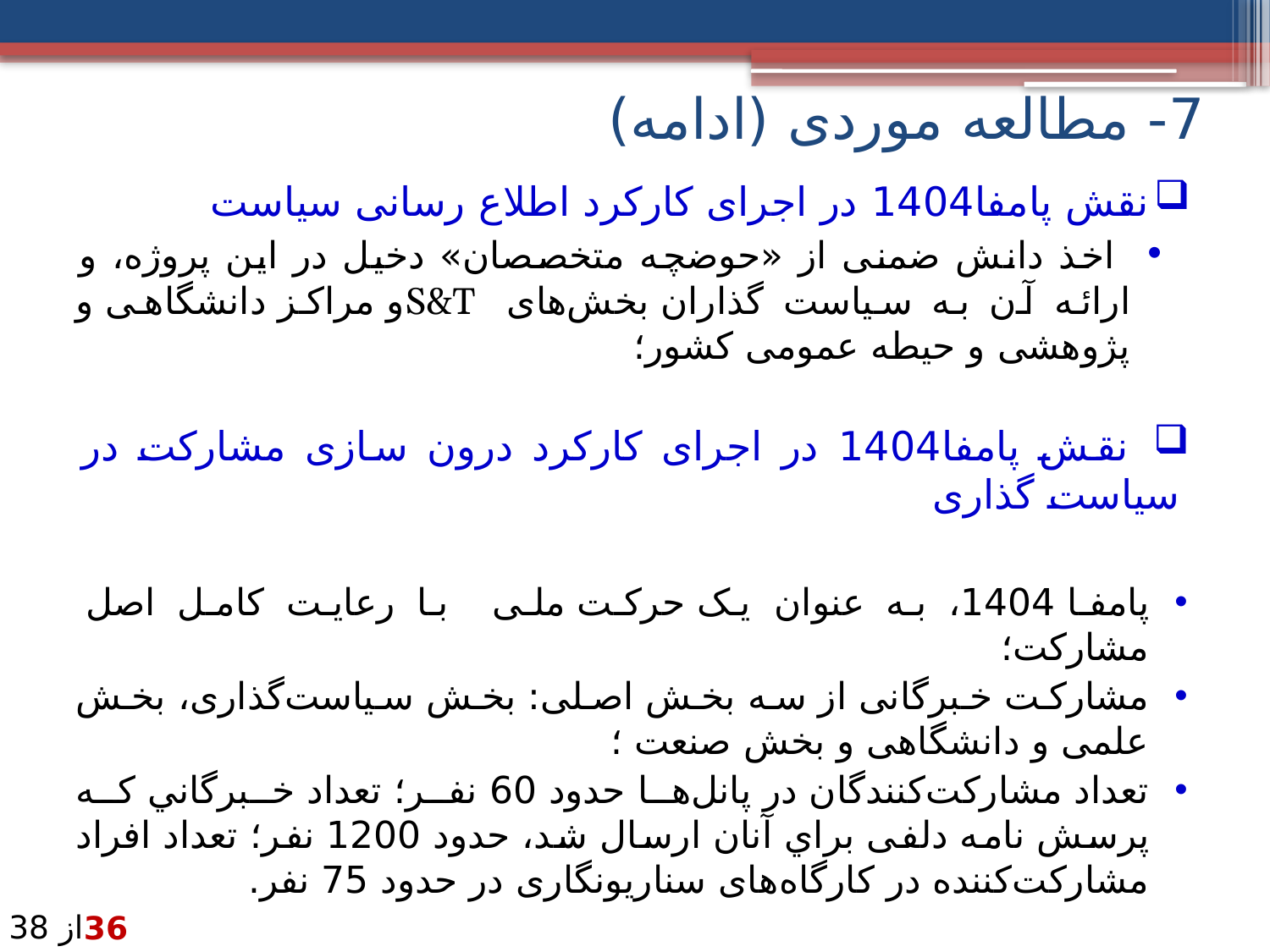

# 7- مطالعه موردی (ادامه)
نقش پامفا1404 در اجرای کارکرد اطلاع رسانی سیاست
 اخذ دانش ضمنی از «حوضچه متخصصان» دخیل در این پروژه، و ارائه آن به سیاست گذاران بخش‌های  S&Tو مراکز دانشگاهی و پژوهشی و حیطه عمومی کشور؛

 نقش پامفا1404 در اجرای کارکرد درون سازی مشارکت در سیاست گذاری

پامفا 1404، به عنوان  یک حرکت ملی  با رعایت کامل اصل مشارکت؛
مشارکت خبرگانی از سه بخش اصلی: بخش سیاست‌گذاری، بخش علمی و دانشگاهی و بخش صنعت ؛
تعداد مشارکت‌کنندگان در پانل‌ها حدود 60 نفر؛ تعداد خبرگاني كه پرسش نامه دلفی براي آنان ارسال شد، حدود 1200 نفر؛ تعداد افراد مشارکت‌کننده در کارگاه‌های سناریونگاری در حدود 75 نفر.
از 38
36